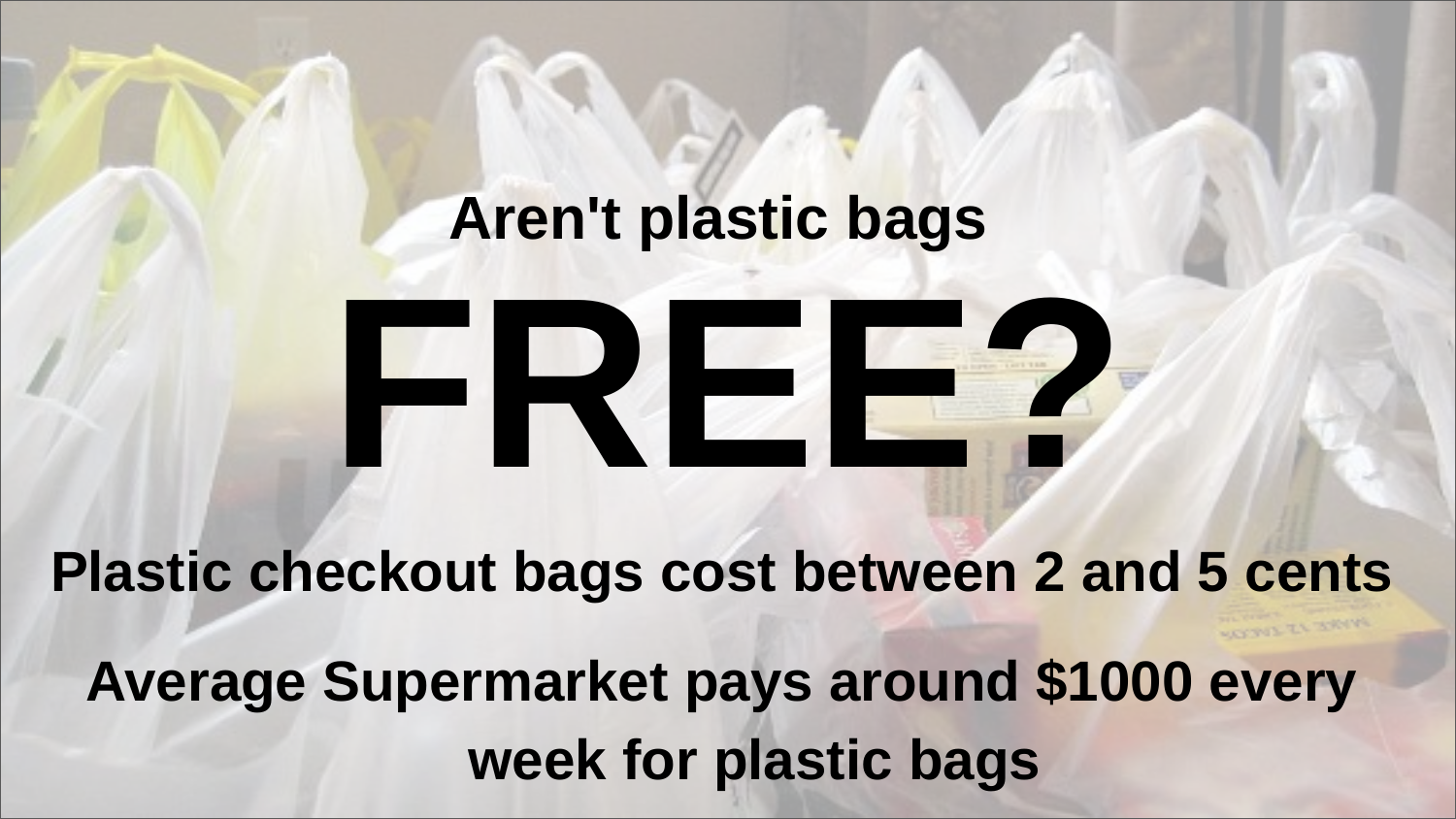

# Aren't plastic bags
FREE?
Plastic checkout bags cost between 2 and 5 cents
Average Supermarket pays around $1000 every week for plastic bags